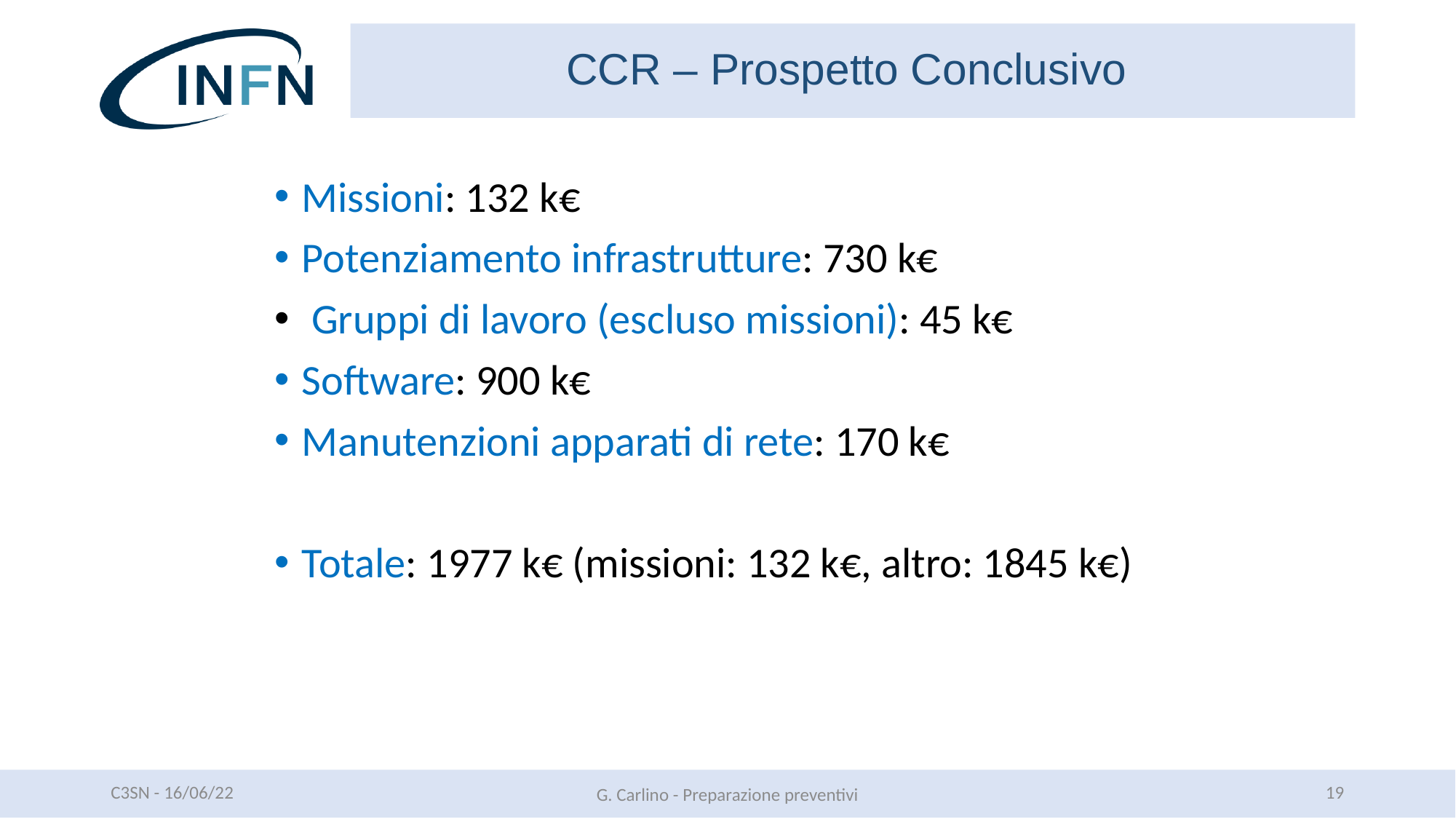

CCR – Prospetto Conclusivo
Missioni: 132 k€
Potenziamento infrastrutture: 730 k€
 Gruppi di lavoro (escluso missioni): 45 k€
Software: 900 k€
Manutenzioni apparati di rete: 170 k€

Totale: 1977 k€ (missioni: 132 k€, altro: 1845 k€)

C3SN - 16/06/22
19
G. Carlino - Preparazione preventivi